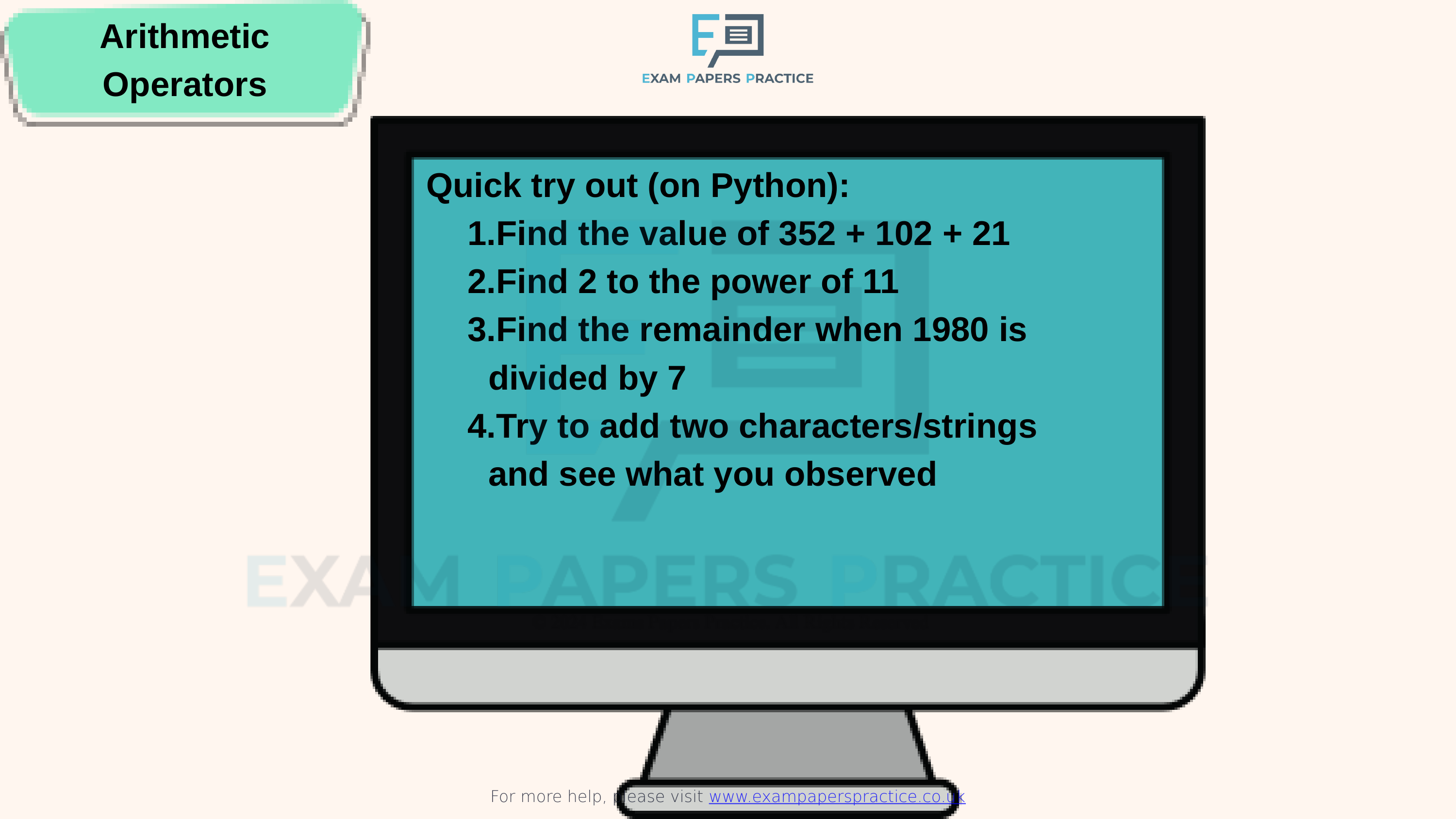

Arithmetic Operators

For more help, please visit www.exampaperspractice.co.uk

Quick try out (on Python):
Find the value of 352 + 102 + 21
Find 2 to the power of 11
Find the remainder when 1980 is divided by 7
Try to add two characters/strings and see what you observed